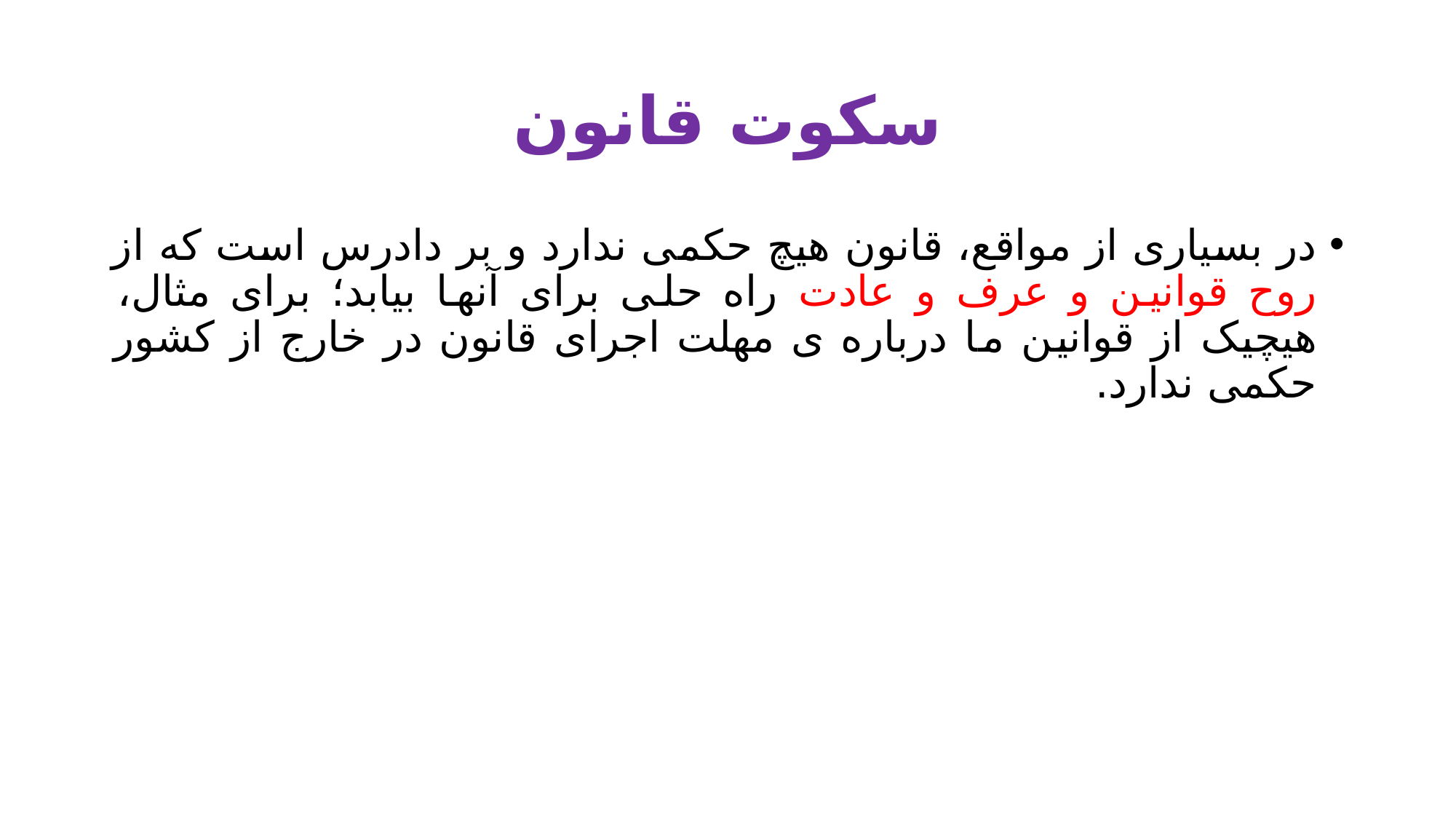

# سکوت قانون
در بسیاری از مواقع، قانون هیچ حکمی ندارد و بر دادرس است که از روح قوانین و عرف و عادت راه حلی برای آنها بیابد؛ برای مثال، هیچیک از قوانین ما درباره ی مهلت اجرای قانون در خارج از کشور حکمی ندارد.